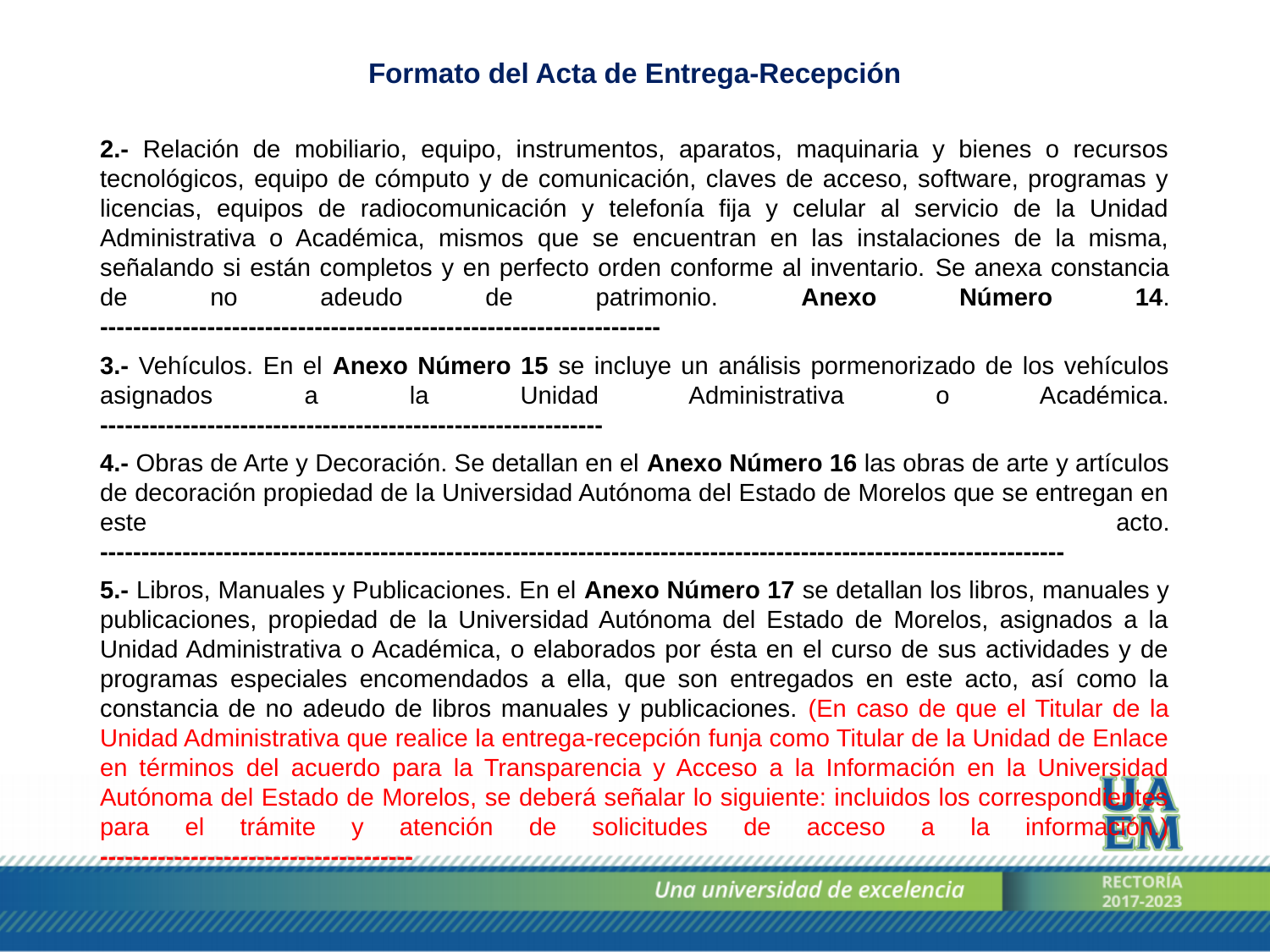

Formato del Acta de Entrega-Recepción
2.- Relación de mobiliario, equipo, instrumentos, aparatos, maquinaria y bienes o recursos tecnológicos, equipo de cómputo y de comunicación, claves de acceso, software, programas y licencias, equipos de radiocomunicación y telefonía fija y celular al servicio de la Unidad Administrativa o Académica, mismos que se encuentran en las instalaciones de la misma, señalando si están completos y en perfecto orden conforme al inventario. Se anexa constancia de no adeudo de patrimonio. Anexo Número 14. --------------------------------------------------------------------
3.- Vehículos. En el Anexo Número 15 se incluye un análisis pormenorizado de los vehículos asignados a la Unidad Administrativa o Académica. -------------------------------------------------------------
4.- Obras de Arte y Decoración. Se detallan en el Anexo Número 16 las obras de arte y artículos de decoración propiedad de la Universidad Autónoma del Estado de Morelos que se entregan en este acto. ---------------------------------------------------------------------------------------------------------------------
5.- Libros, Manuales y Publicaciones. En el Anexo Número 17 se detallan los libros, manuales y publicaciones, propiedad de la Universidad Autónoma del Estado de Morelos, asignados a la Unidad Administrativa o Académica, o elaborados por ésta en el curso de sus actividades y de programas especiales encomendados a ella, que son entregados en este acto, así como la constancia de no adeudo de libros manuales y publicaciones. (En caso de que el Titular de la Unidad Administrativa que realice la entrega-recepción funja como Titular de la Unidad de Enlace en términos del acuerdo para la Transparencia y Acceso a la Información en la Universidad Autónoma del Estado de Morelos, se deberá señalar lo siguiente: incluidos los correspondientes para el trámite y atención de solicitudes de acceso a la información.) --------------------------------------